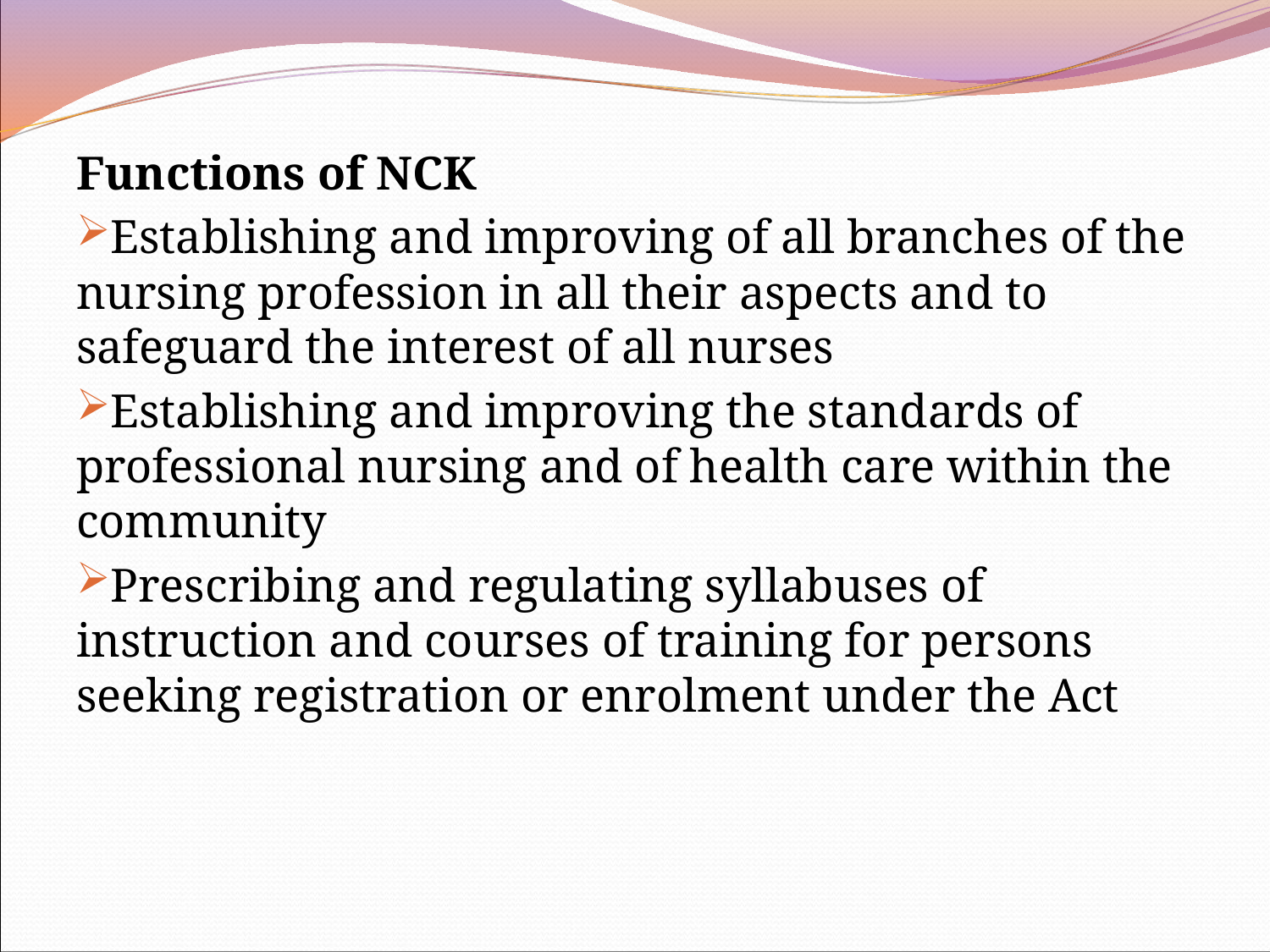

Functions of NCK
Establishing and improving of all branches of the nursing profession in all their aspects and to safeguard the interest of all nurses
Establishing and improving the standards of professional nursing and of health care within the community
Prescribing and regulating syllabuses of instruction and courses of training for persons seeking registration or enrolment under the Act